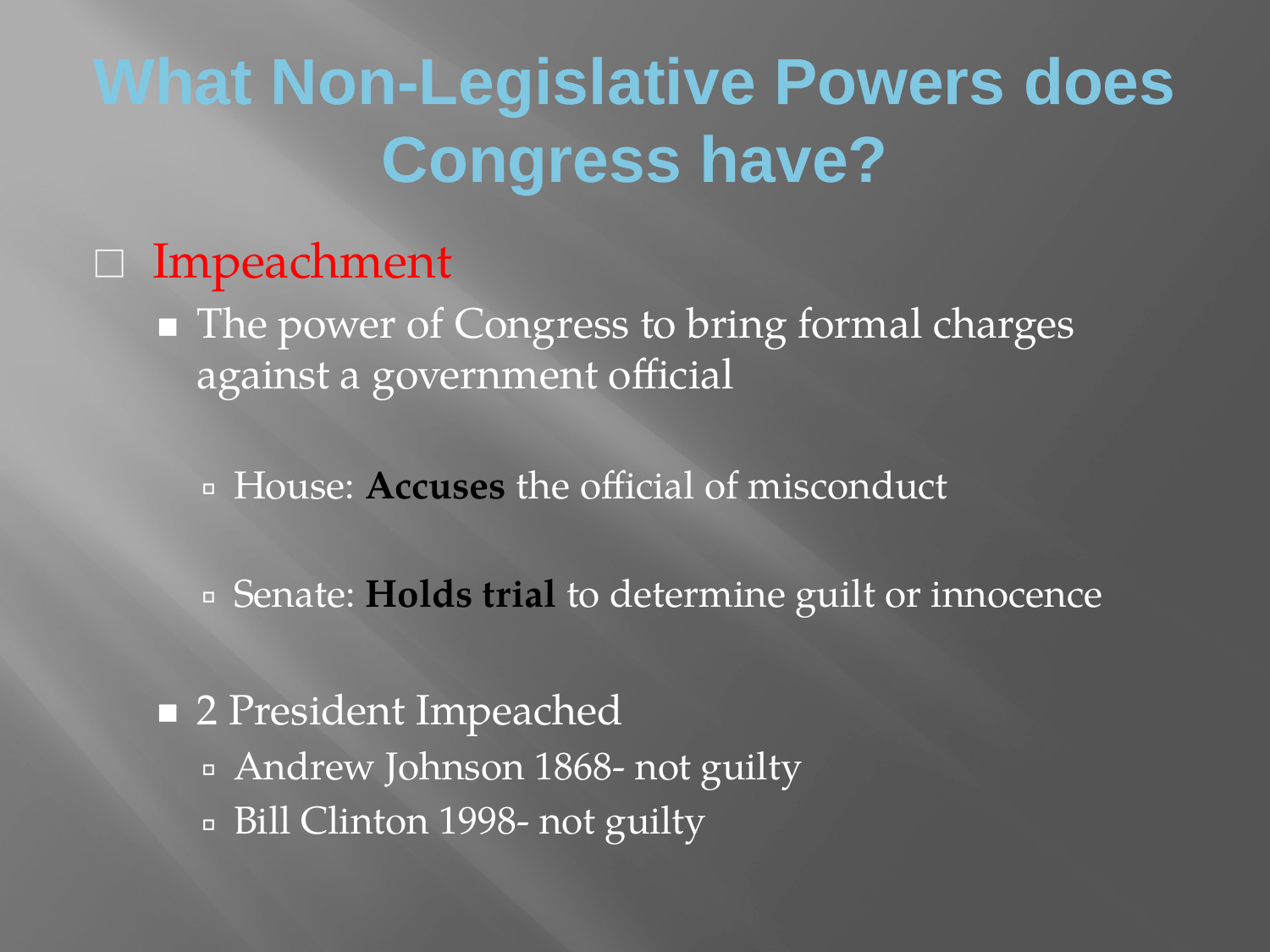

# What Non-Legislative Powers does Congress have?
Impeachment
The power of Congress to bring formal charges against a government official

House: Accuses the official of misconduct

Senate: Holds trial to determine guilt or innocence

2 President Impeached
Andrew Johnson 1868- not guilty
Bill Clinton 1998- not guilty